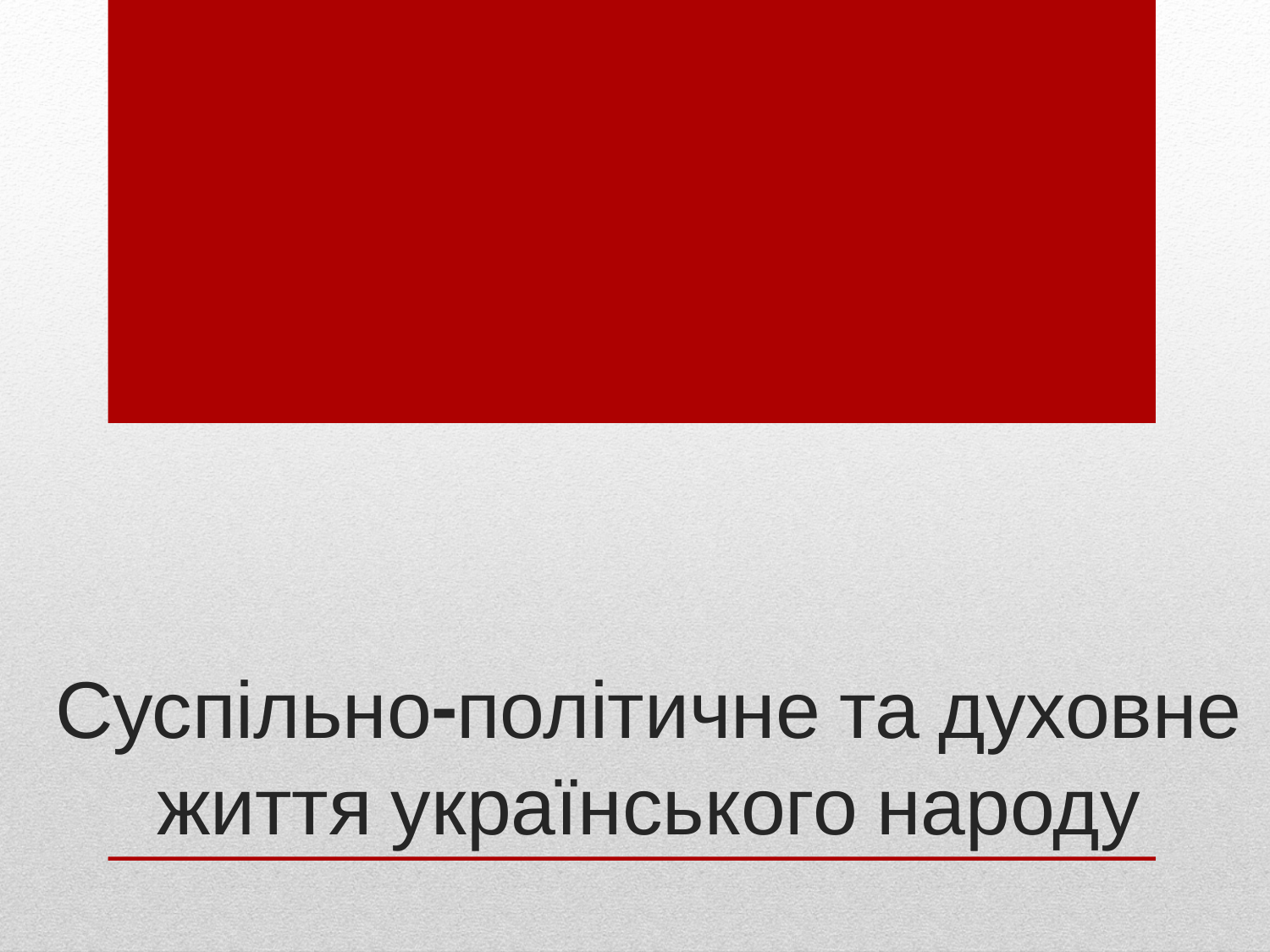

# Суспільно-політичне та духовне життя українського народу